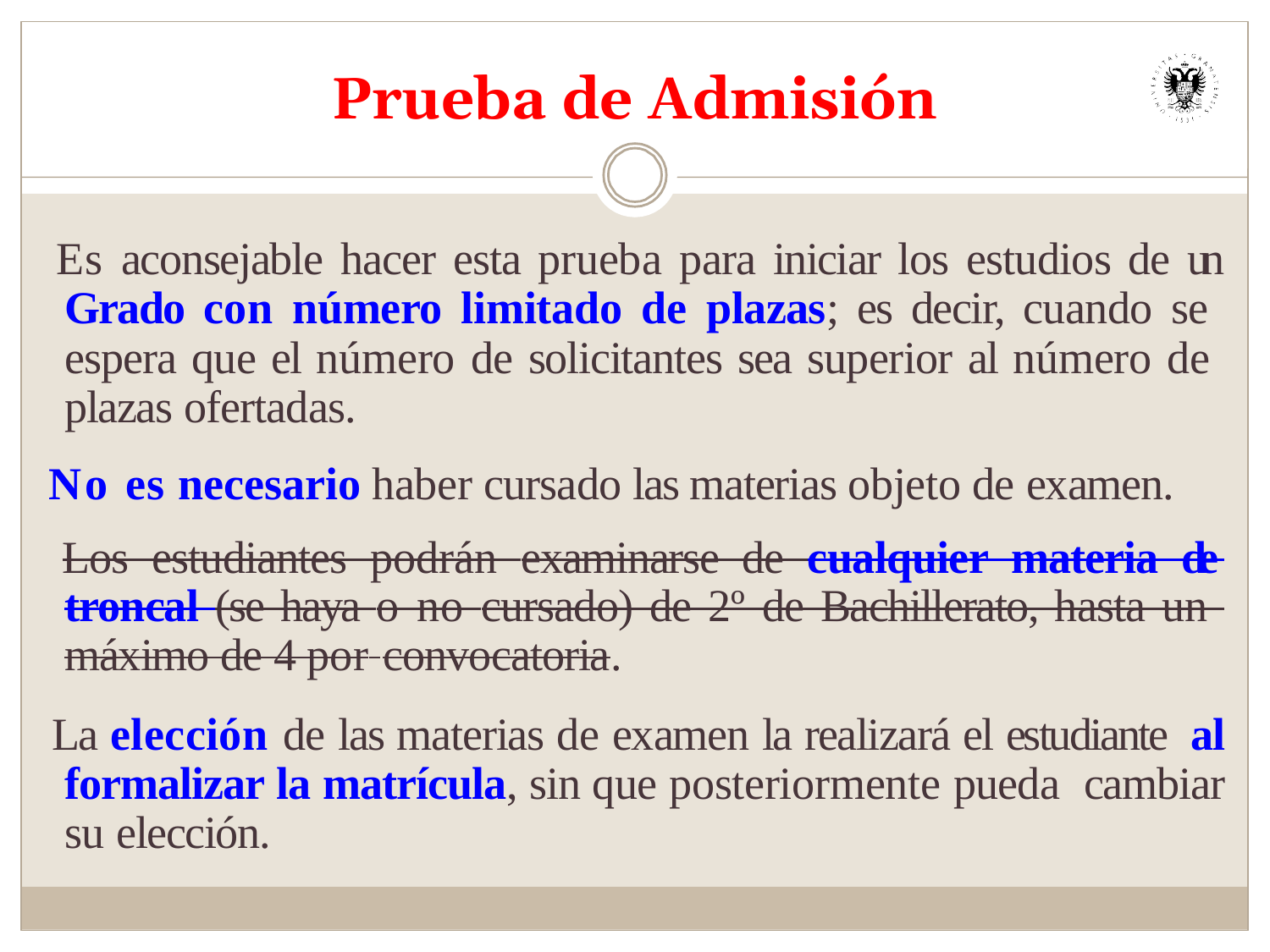

# Prueba de Admisión
  Es aconsejable hacer esta prueba para iniciar los estudios de un  Grado con número limitado de plazas; es decir, cuando se  espera que el número de solicitantes sea superior al número de  plazas ofertadas.
  No es necesario haber cursado las materias objeto de examen.
  Los estudiantes podrán examinarse de cualquier materia de  troncal (se haya o no cursado) de 2º de Bachillerato, hasta un  máximo de 4 por convocatoria.
  La elección de las materias de examen la realizará el estudiante  al formalizar la matrícula, sin que posteriormente pueda  cambiar su elección.